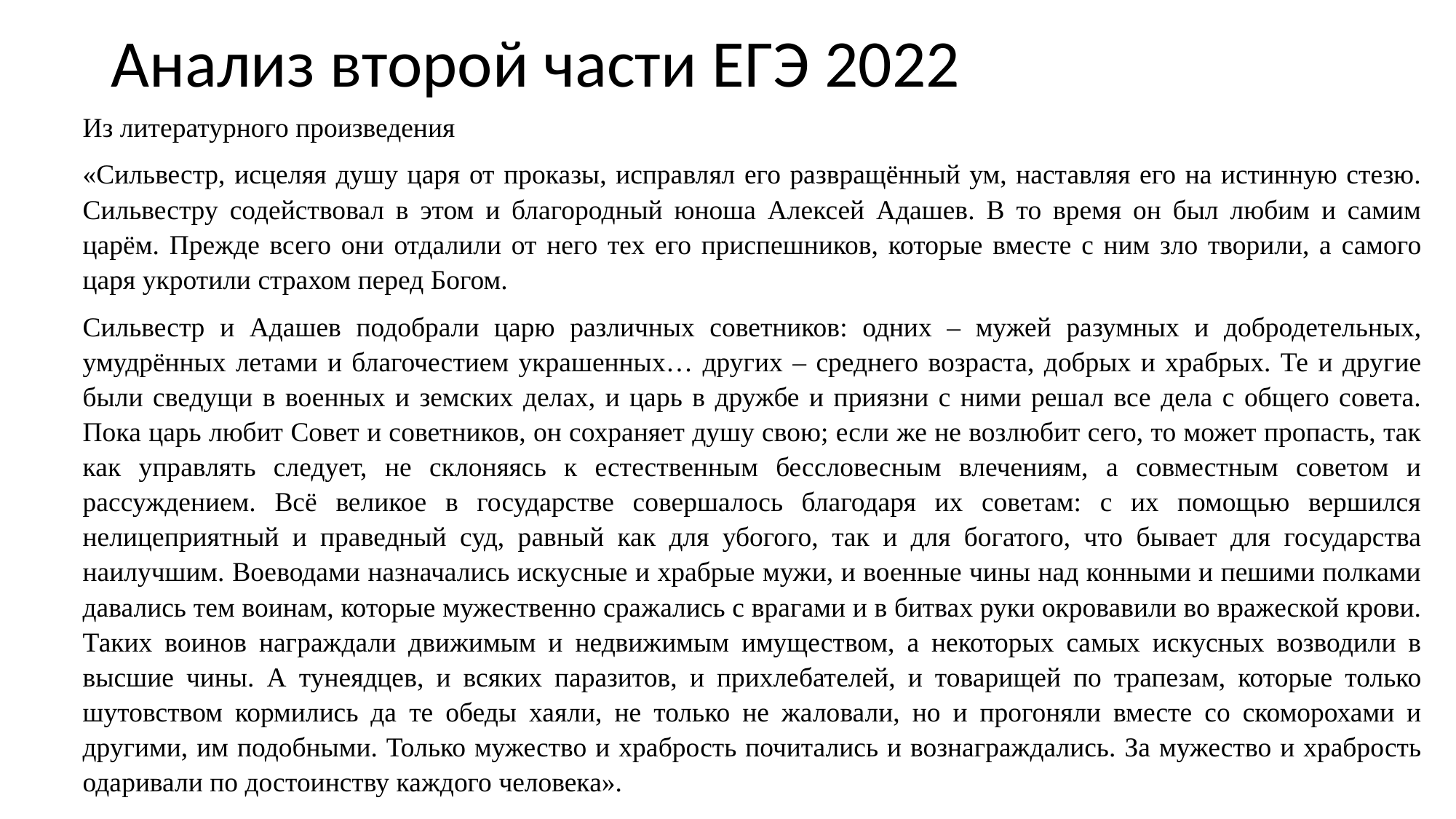

# Анализ второй части ЕГЭ 2022
Из литературного произведения
«Сильвестр, исцеляя душу царя от проказы, исправлял его развращённый ум, наставляя его на истинную стезю. Сильвестру содействовал в этом и благородный юноша Алексей Адашев. В то время он был любим и самим царём. Прежде всего они отдалили от него тех его приспешников, которые вместе с ним зло творили, а самого царя укротили страхом перед Богом.
Сильвестр и Адашев подобрали царю различных советников: одних – мужей разумных и добродетельных, умудрённых летами и благочестием украшенных… других – среднего возраста, добрых и храбрых. Те и другие были сведущи в военных и земских делах, и царь в дружбе и приязни с ними решал все дела с общего совета. Пока царь любит Совет и советников, он сохраняет душу свою; если же не возлюбит сего, то может пропасть, так как управлять следует, не склоняясь к естественным бессловесным влечениям, а совместным советом и рассуждением. Всё великое в государстве совершалось благодаря их советам: с их помощью вершился нелицеприятный и праведный суд, равный как для убогого, так и для богатого, что бывает для государства наилучшим. Воеводами назначались искусные и храбрые мужи, и военные чины над конными и пешими полками давались тем воинам, которые мужественно сражались с врагами и в битвах руки окровавили во вражеской крови. Таких воинов награждали движимым и недвижимым имуществом, а некоторых самых искусных возводили в высшие чины. А тунеядцев, и всяких паразитов, и прихлебателей, и товарищей по трапезам, которые только шутовством кормились да те обеды хаяли, не только не жаловали, но и прогоняли вместе со скоморохами и другими, им подобными. Только мужество и храбрость почитались и вознаграждались. За мужество и храбрость одаривали по достоинству каждого человека».